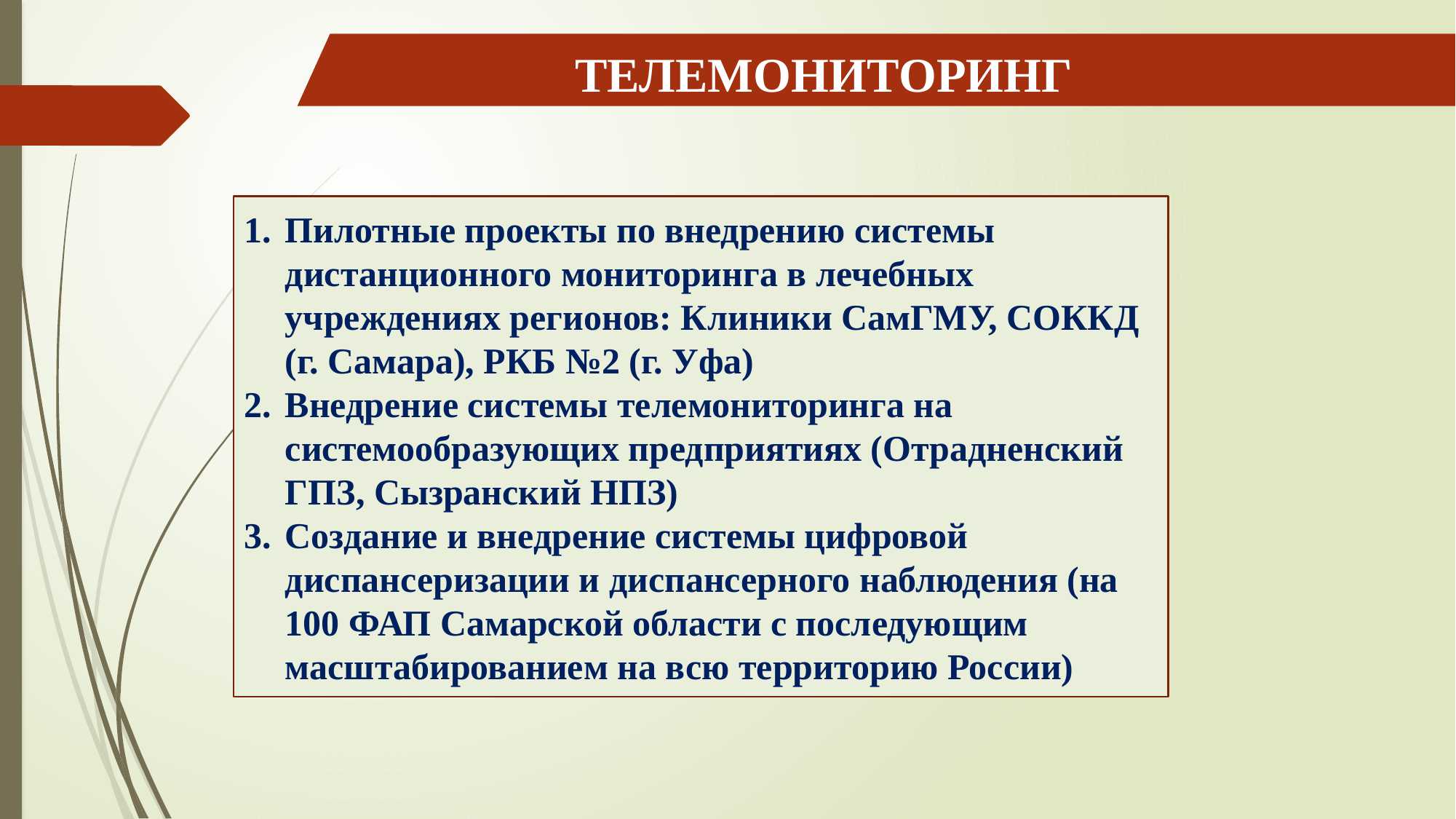

Телемониторинг
Пилотные проекты по внедрению системы дистанционного мониторинга в лечебных учреждениях регионов: Клиники СамГМУ, СОККД (г. Самара), РКБ №2 (г. Уфа)
Внедрение системы телемониторинга на системообразующих предприятиях (Отрадненский ГПЗ, Сызранский НПЗ)
Создание и внедрение системы цифровой диспансеризации и диспансерного наблюдения (на 100 ФАП Самарской области с последующим масштабированием на всю территорию России)
Диабет